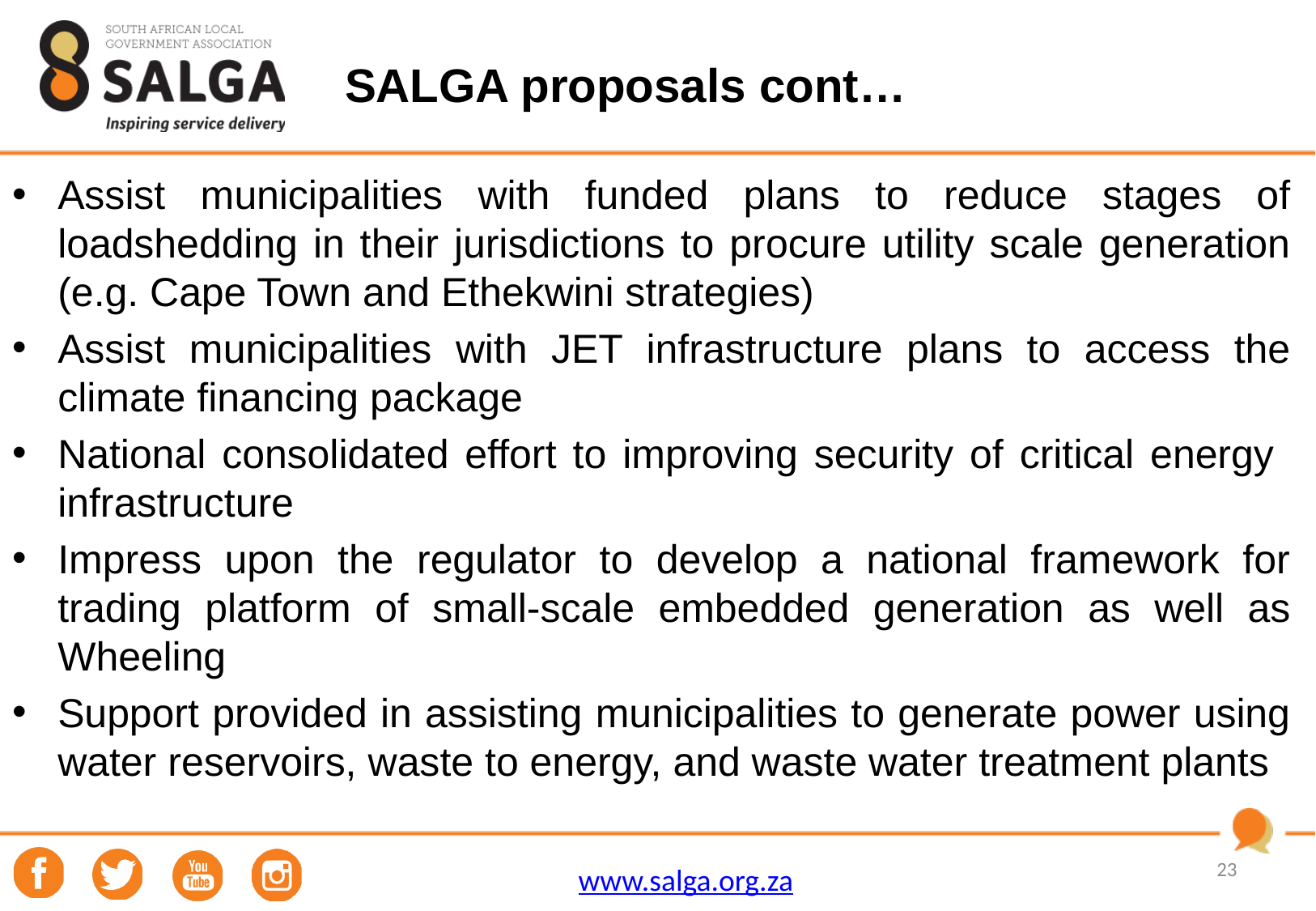

# SALGA proposals cont…
Assist municipalities with funded plans to reduce stages of loadshedding in their jurisdictions to procure utility scale generation (e.g. Cape Town and Ethekwini strategies)
Assist municipalities with JET infrastructure plans to access the climate financing package
National consolidated effort to improving security of critical energy  infrastructure
Impress upon the regulator to develop a national framework for trading platform of small-scale embedded generation as well as Wheeling
Support provided in assisting municipalities to generate power using water reservoirs, waste to energy, and waste water treatment plants

23